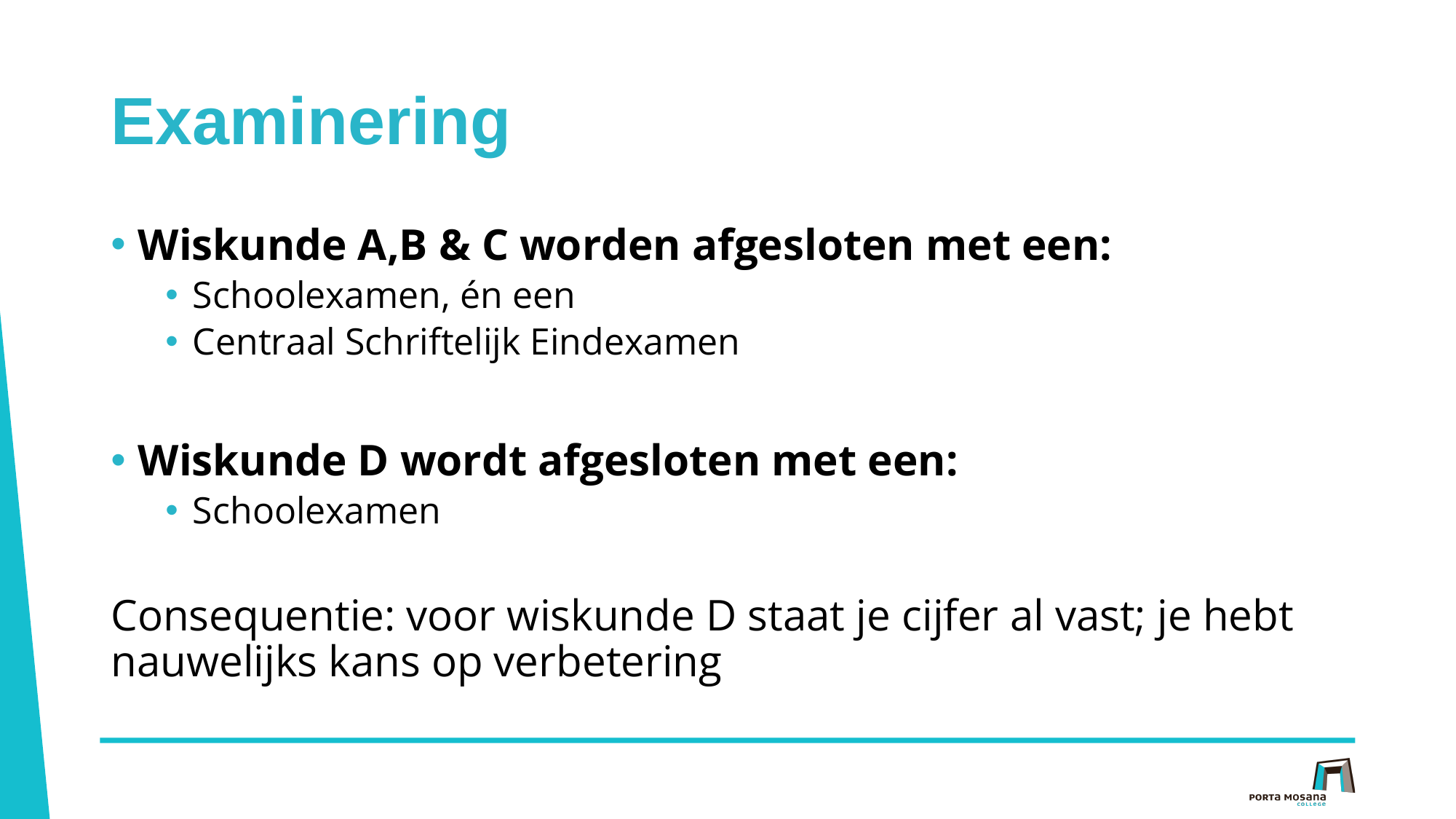

# Examinering
Wiskunde A,B & C worden afgesloten met een:
Schoolexamen, én een
Centraal Schriftelijk Eindexamen

Wiskunde D wordt afgesloten met een:
Schoolexamen

Consequentie: voor wiskunde D staat je cijfer al vast; je hebt nauwelijks kans op verbetering